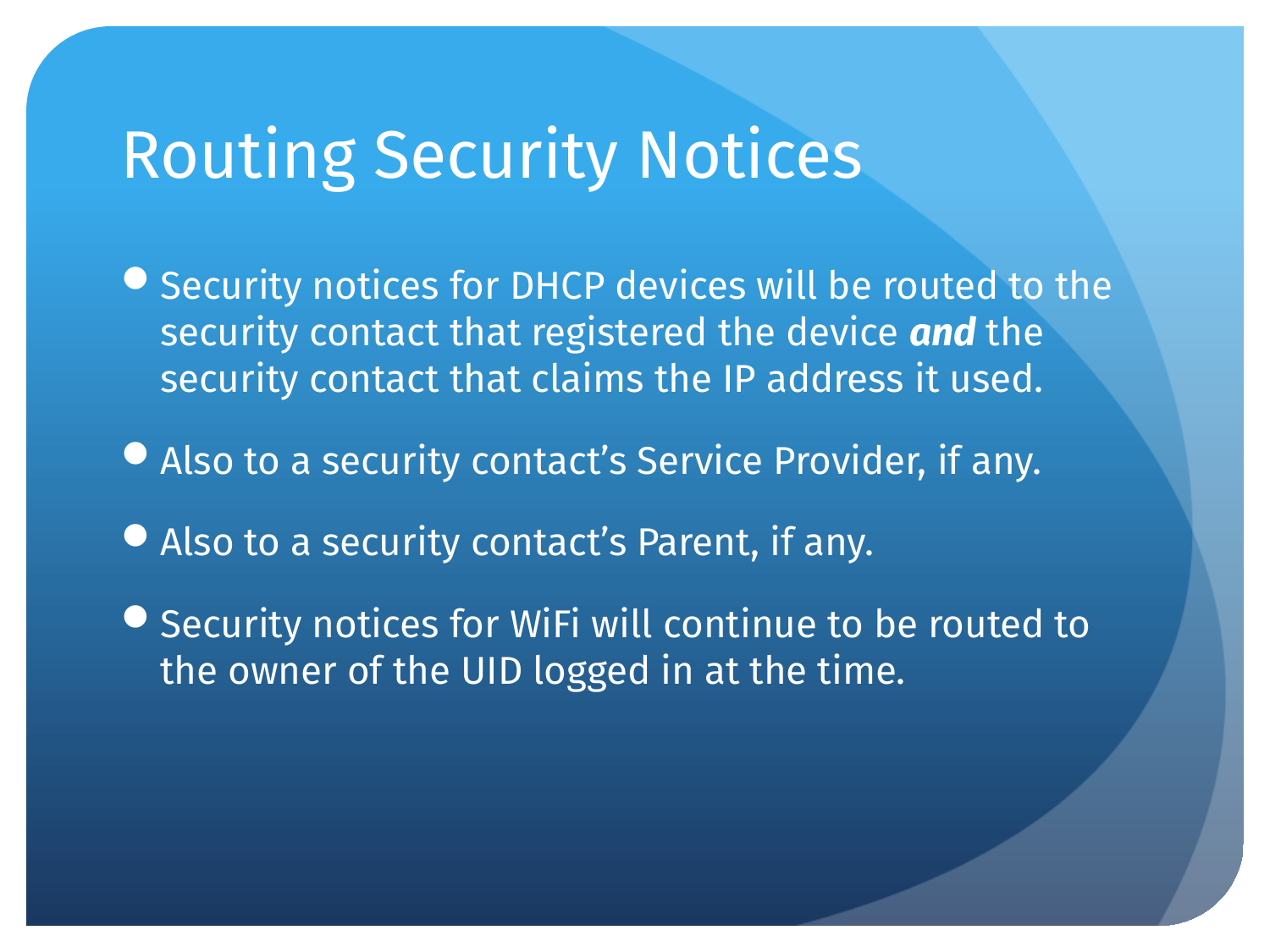

# Routing Security Notices
Security notices for DHCP devices will be routed to the security contact that registered the device and the security contact that claims the IP address it used.
Also to a security contact’s Service Provider, if any.
Also to a security contact’s Parent, if any.
Security notices for WiFi will continue to be routed to the owner of the UID logged in at the time.